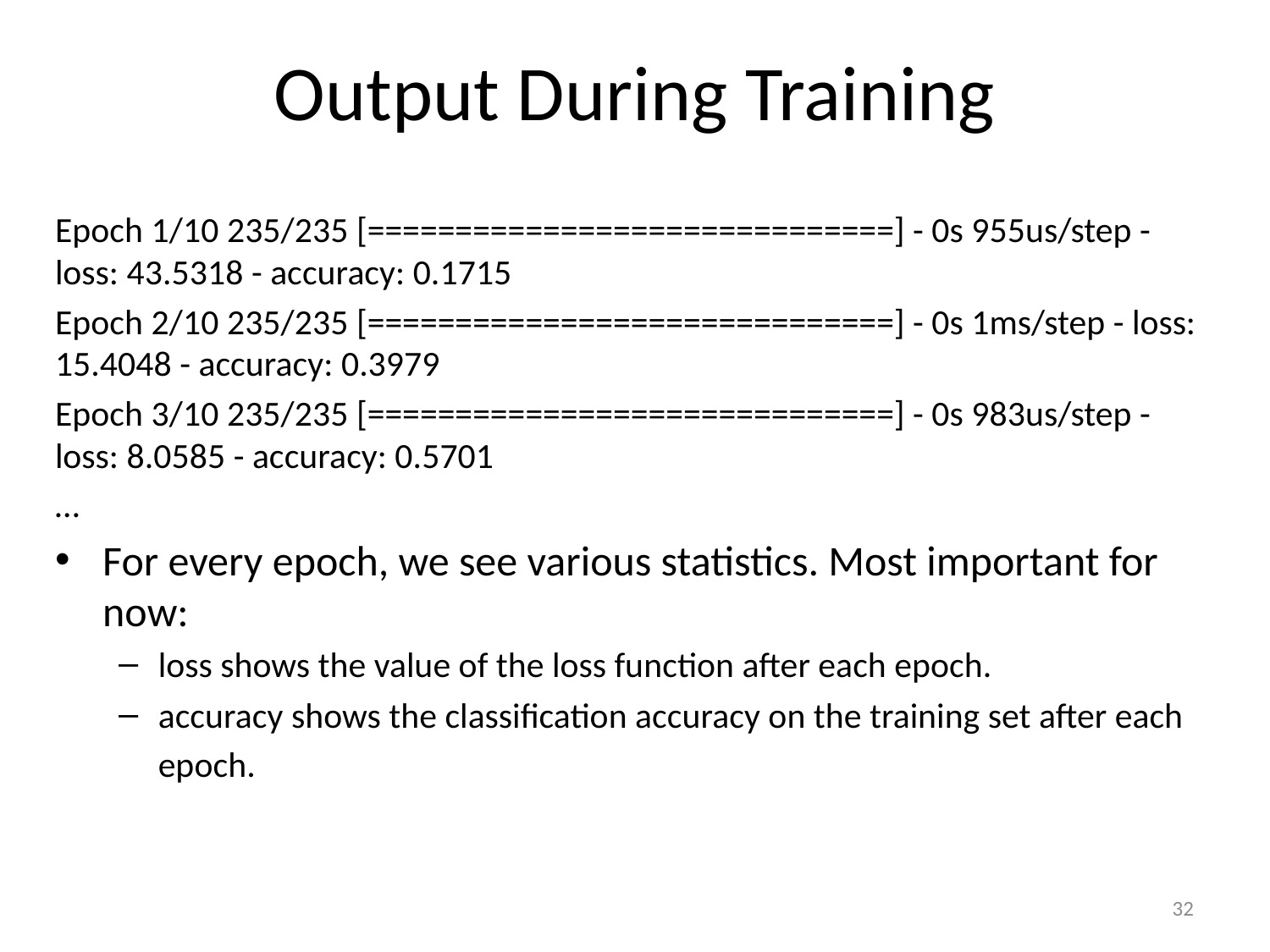

# Output During Training
Epoch 1/10 235/235 [==============================] - 0s 955us/step - loss: 43.5318 - accuracy: 0.1715
Epoch 2/10 235/235 [==============================] - 0s 1ms/step - loss: 15.4048 - accuracy: 0.3979
Epoch 3/10 235/235 [==============================] - 0s 983us/step - loss: 8.0585 - accuracy: 0.5701
…
For every epoch, we see various statistics. Most important for now:
loss shows the value of the loss function after each epoch.
accuracy shows the classification accuracy on the training set after each epoch.
32